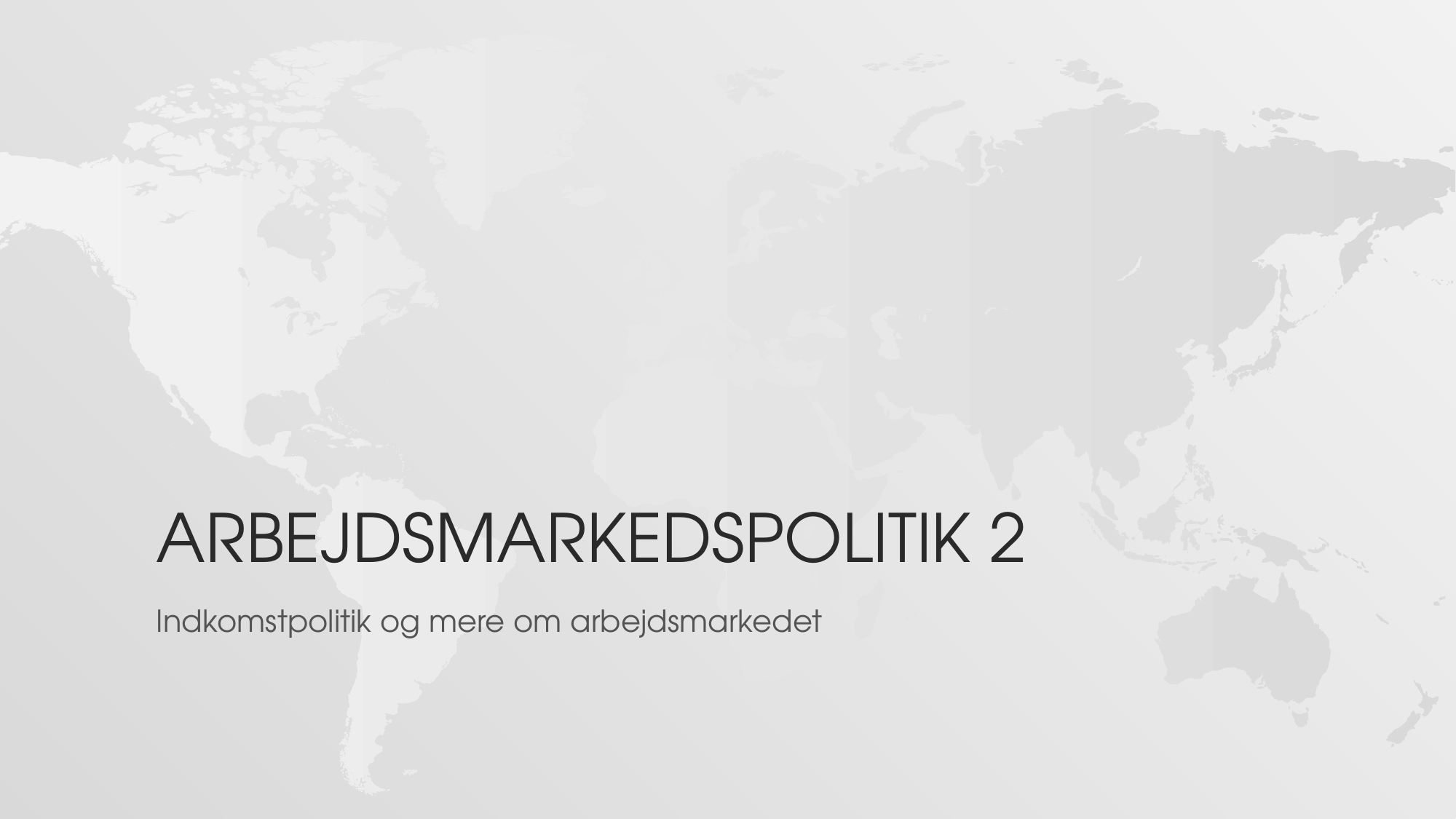

# Arbejdsmarkedspolitik 2
Indkomstpolitik og mere om arbejdsmarkedet